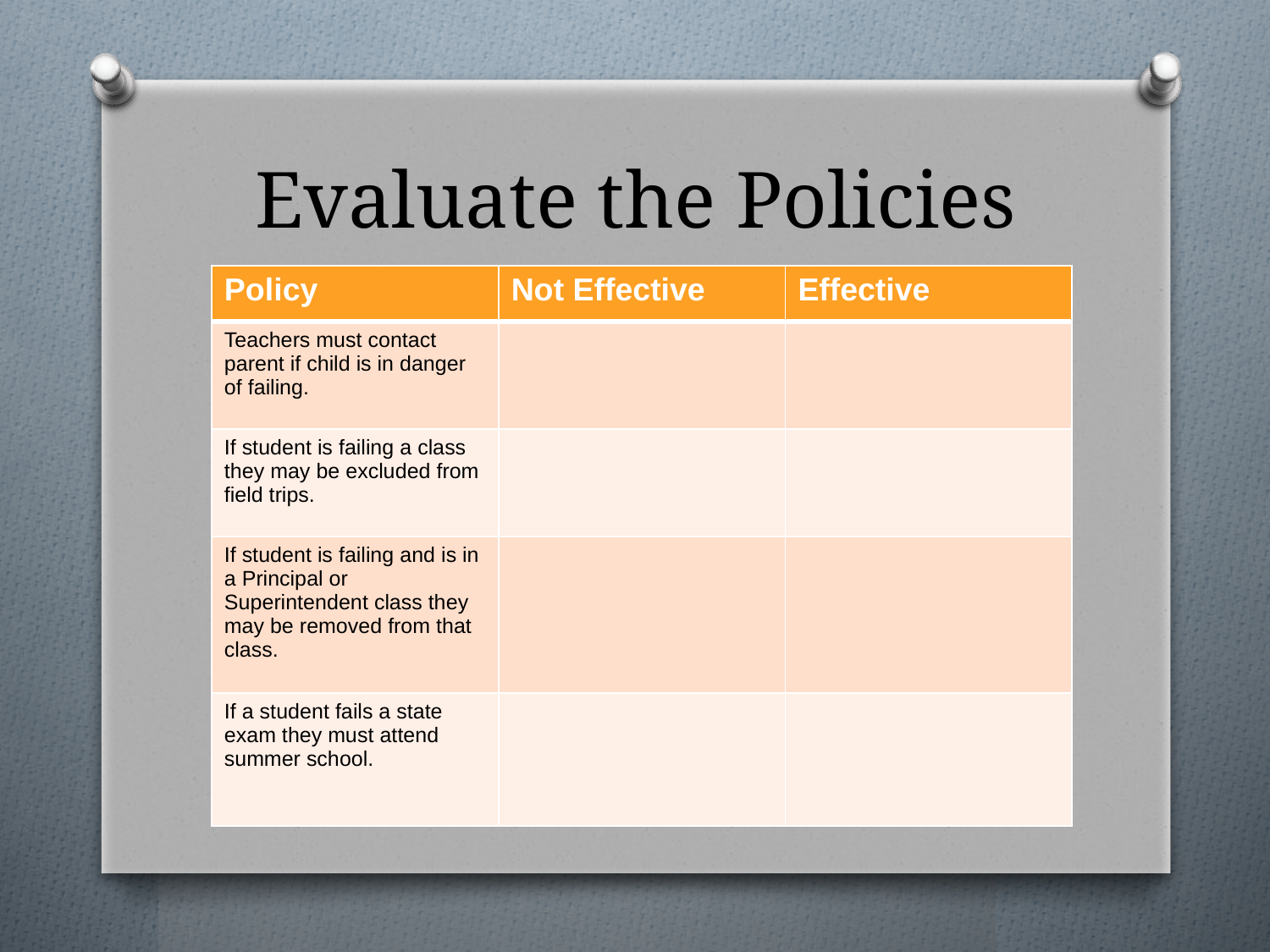

# Evaluate the Policies
| Policy | Not Effective | Effective |
| --- | --- | --- |
| Teachers must contact parent if child is in danger of failing. |  |  |
| If student is failing a class they may be excluded from field trips. |  |  |
| If student is failing and is in a Principal or Superintendent class they may be removed from that class. |  |  |
| If a student fails a state exam they must attend summer school. |  |  |